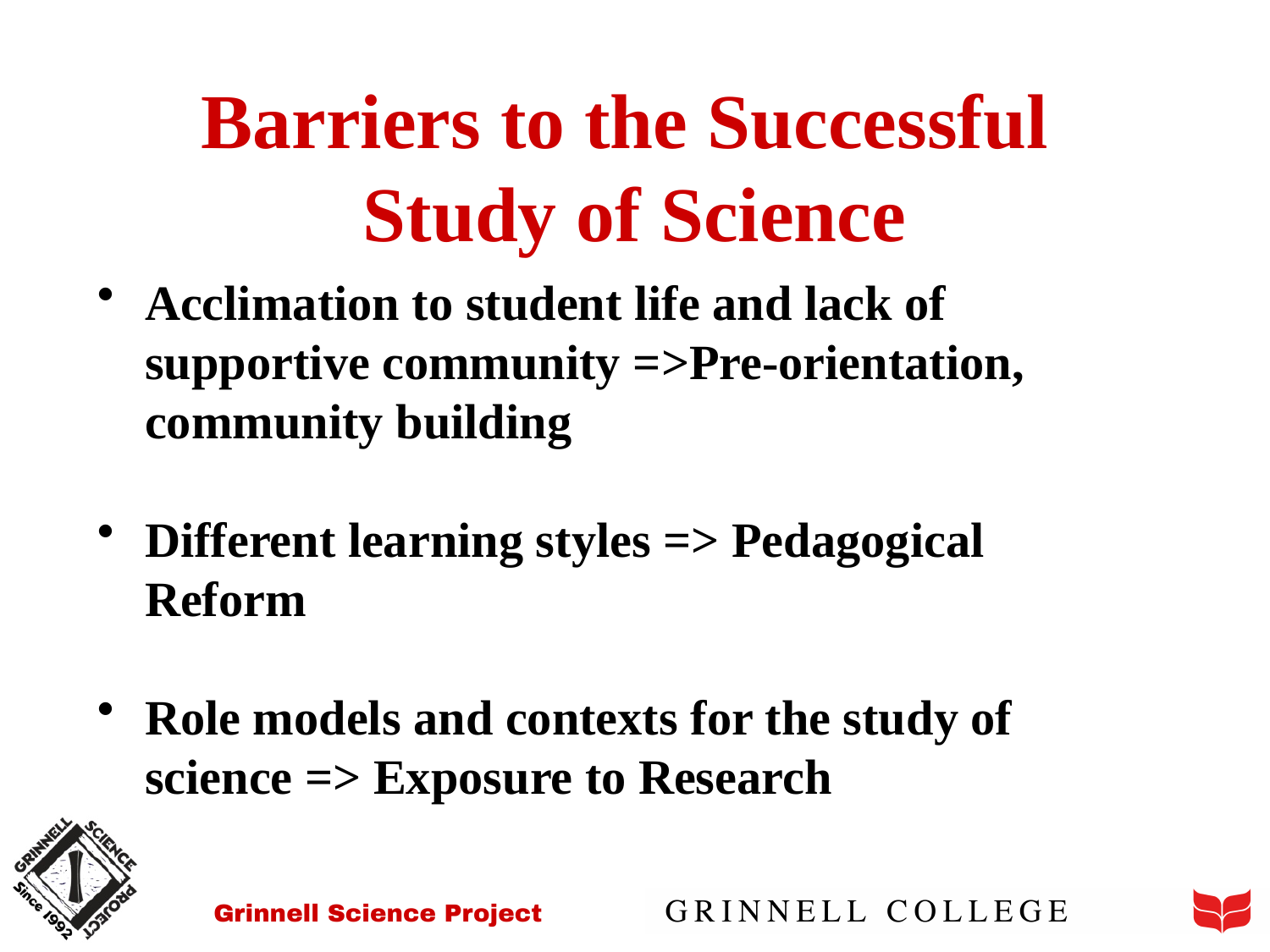

# Barriers to the Successful Study of Science
Acclimation to student life and lack of supportive community =>Pre-orientation, community building

Different learning styles => Pedagogical Reform

Role models and contexts for the study of science => Exposure to Research